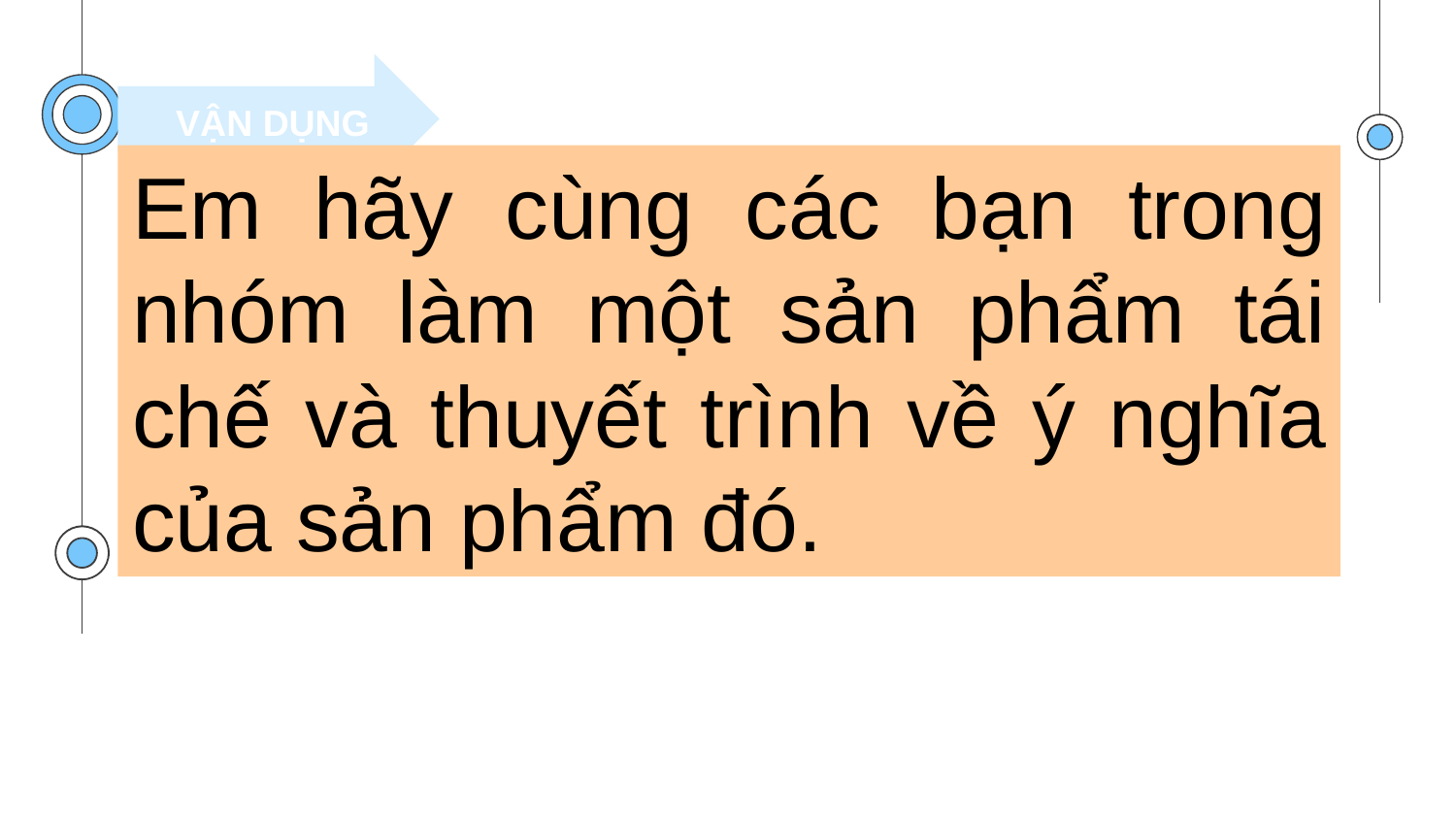

VẬN DỤNG
Em hãy cùng các bạn trong nhóm làm một sản phẩm tái chế và thuyết trình về ý nghĩa của sản phẩm đó.